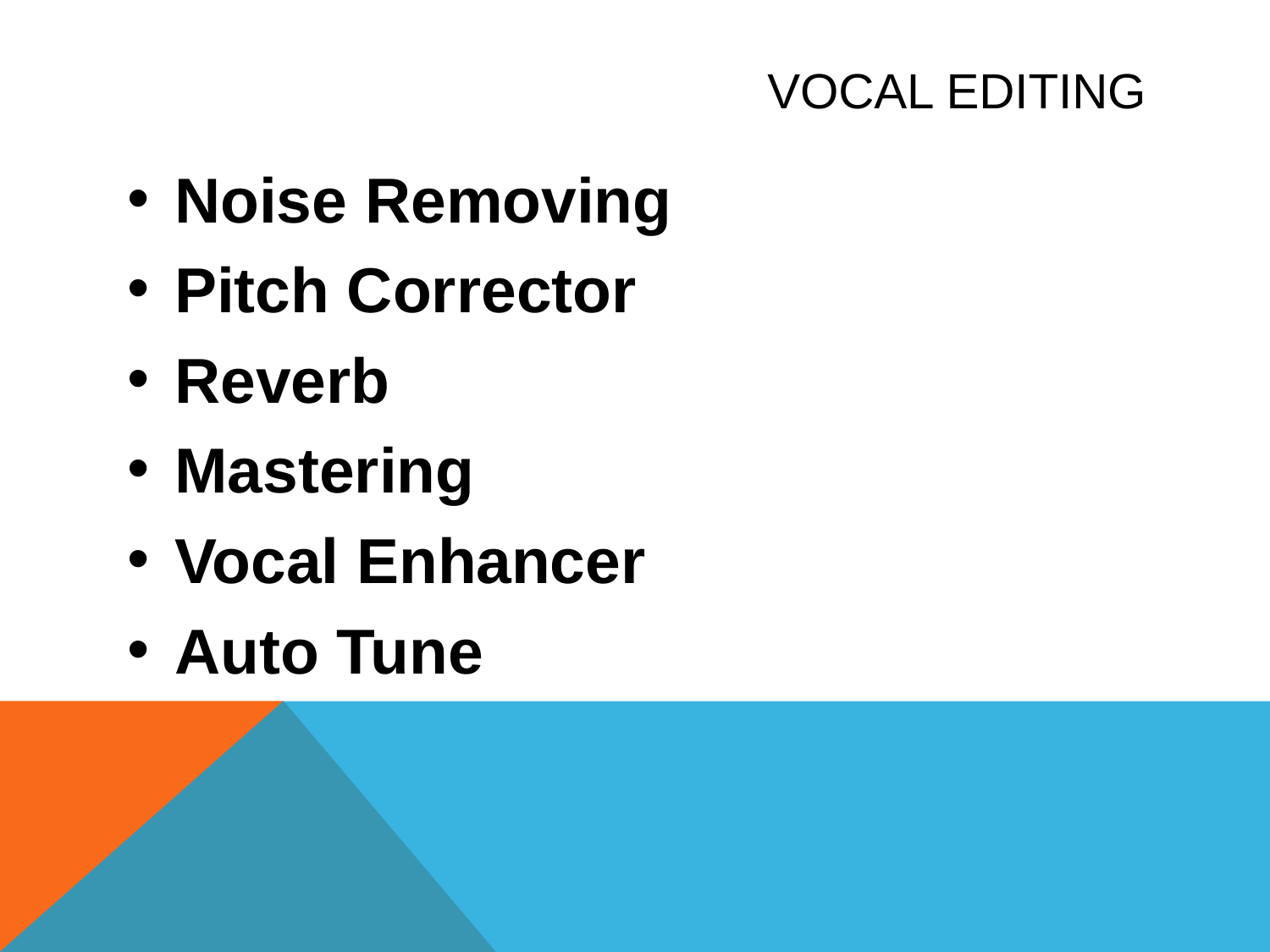

# Vocal Editing
Noise Removing
Pitch Corrector
Reverb
Mastering
Vocal Enhancer
Auto Tune